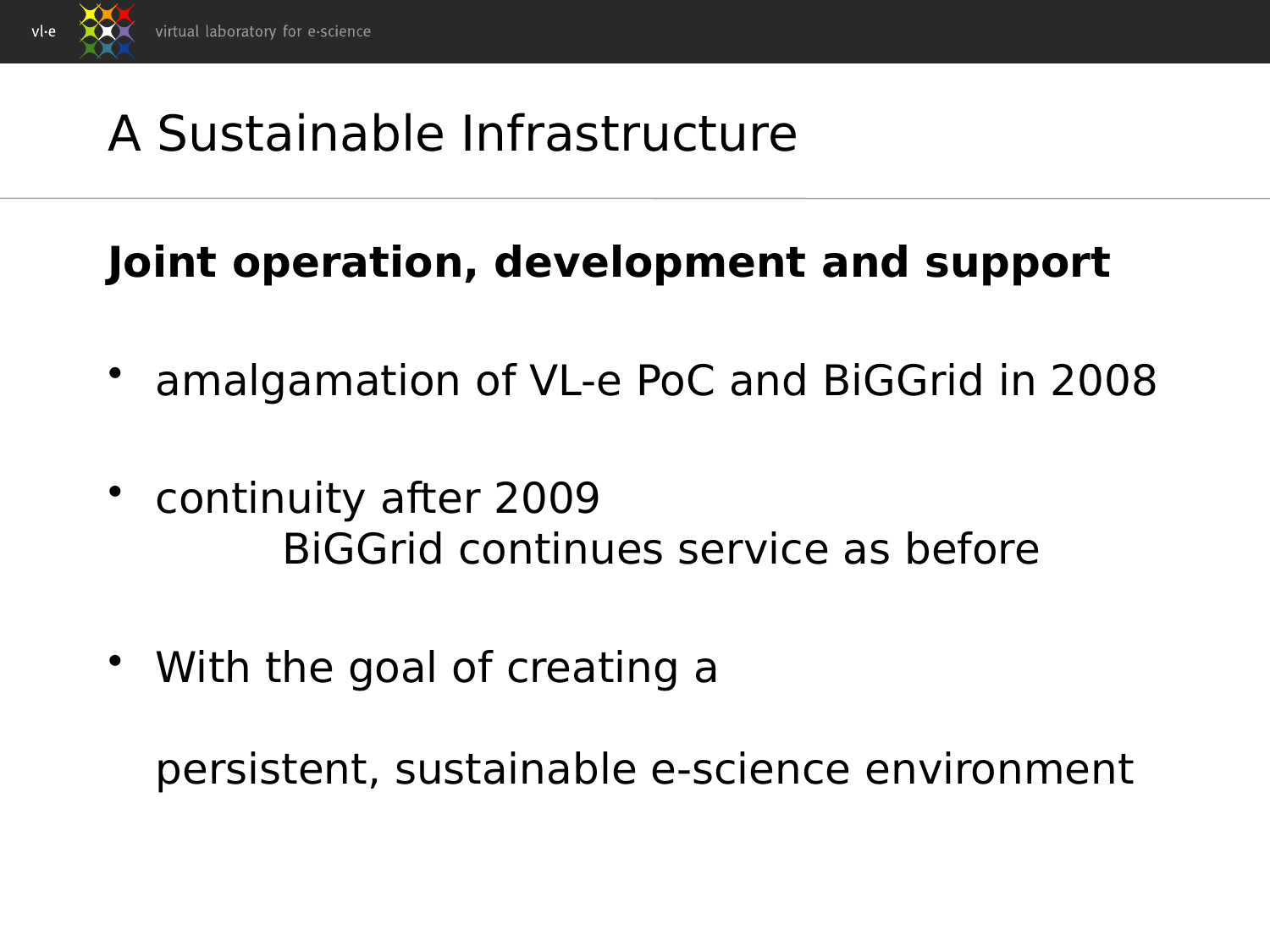

# A Sustainable Infrastructure
Joint operation, development and support

amalgamation of VL-e PoC and BiGGrid in 2008

continuity after 2009
	BiGGrid continues service as before

With the goal of creating a
persistent, sustainable e-science environment